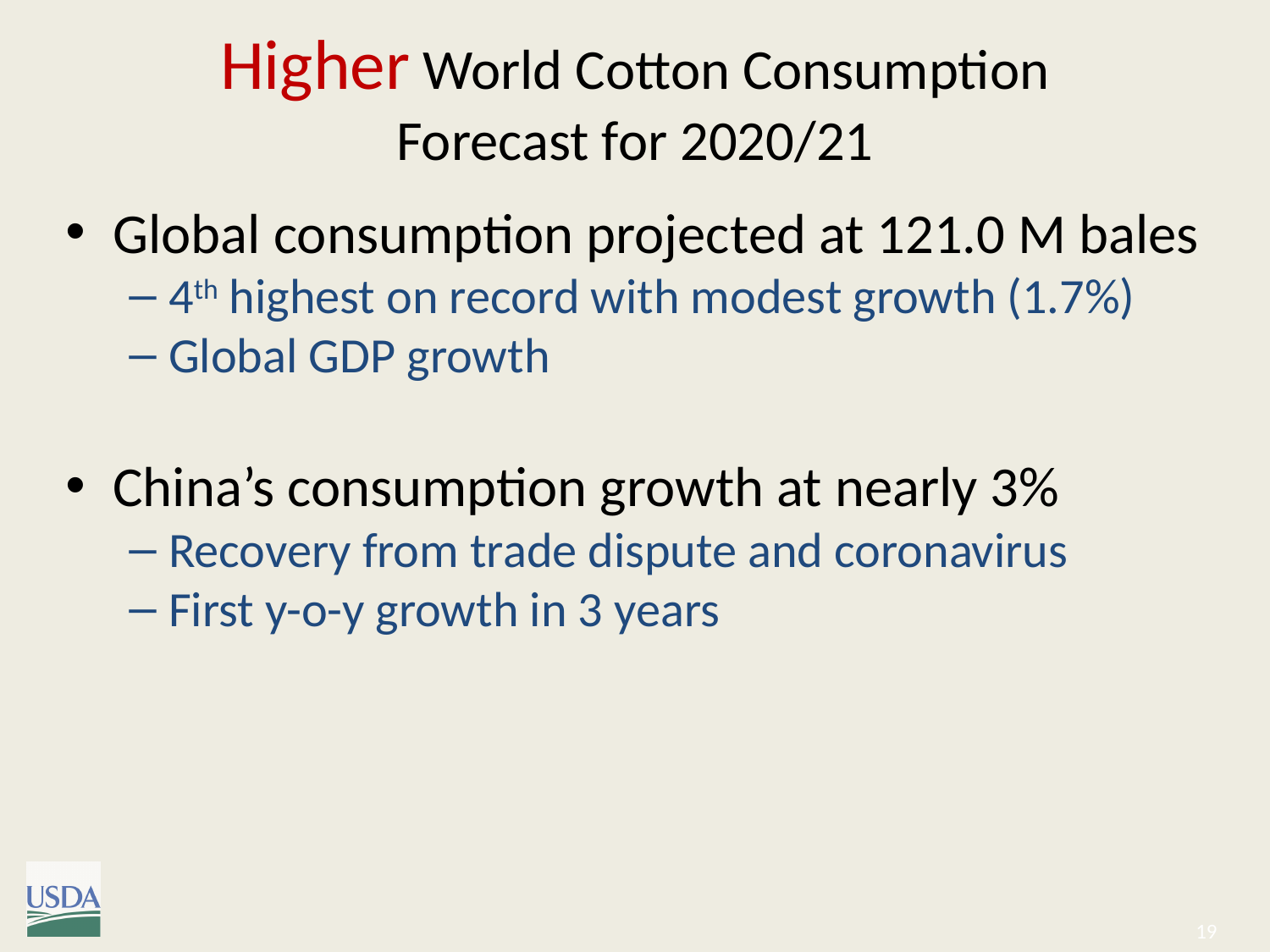

# Higher World Cotton Consumption Forecast for 2020/21
Global consumption projected at 121.0 M bales
4th highest on record with modest growth (1.7%)
Global GDP growth

China’s consumption growth at nearly 3%
Recovery from trade dispute and coronavirus
First y-o-y growth in 3 years